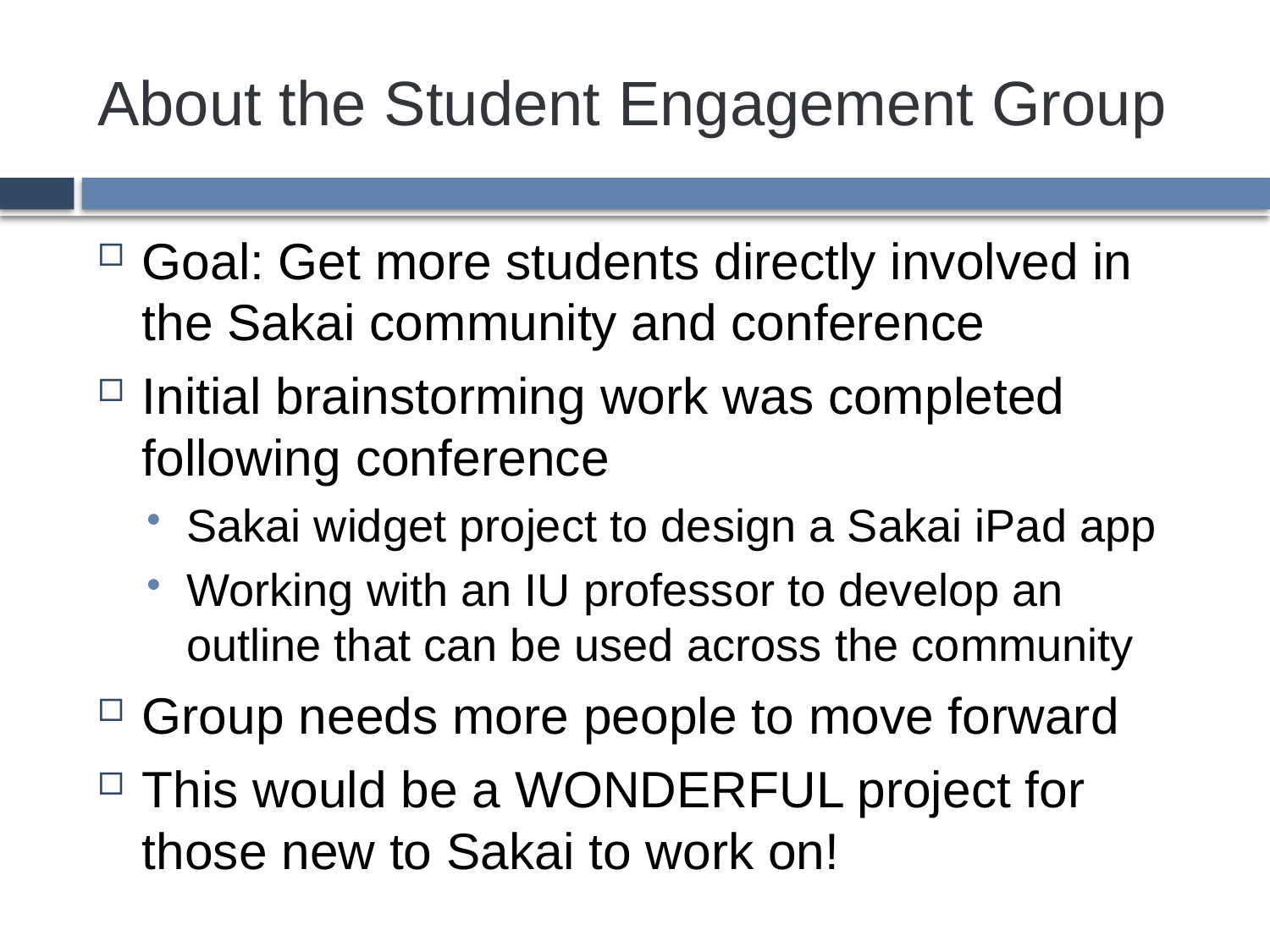

# About the Student Engagement Group
Goal: Get more students directly involved in the Sakai community and conference
Initial brainstorming work was completed following conference
Sakai widget project to design a Sakai iPad app
Working with an IU professor to develop an outline that can be used across the community
Group needs more people to move forward
This would be a WONDERFUL project for those new to Sakai to work on!